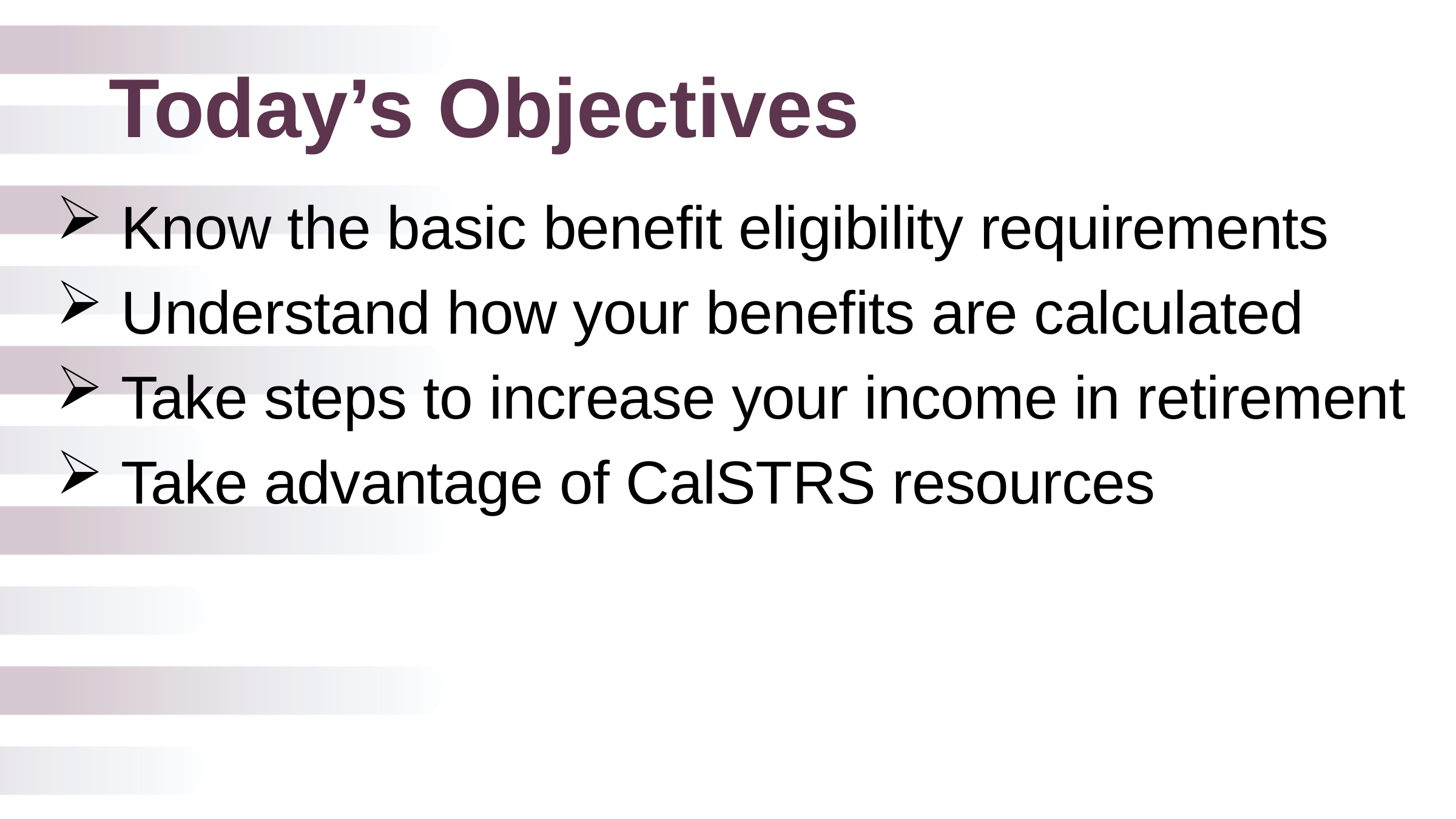

Today’s Objectives
 Know the basic benefit eligibility requirements
 Understand how your benefits are calculated
 Take steps to increase your income in retirement
 Take advantage of CalSTRS resources